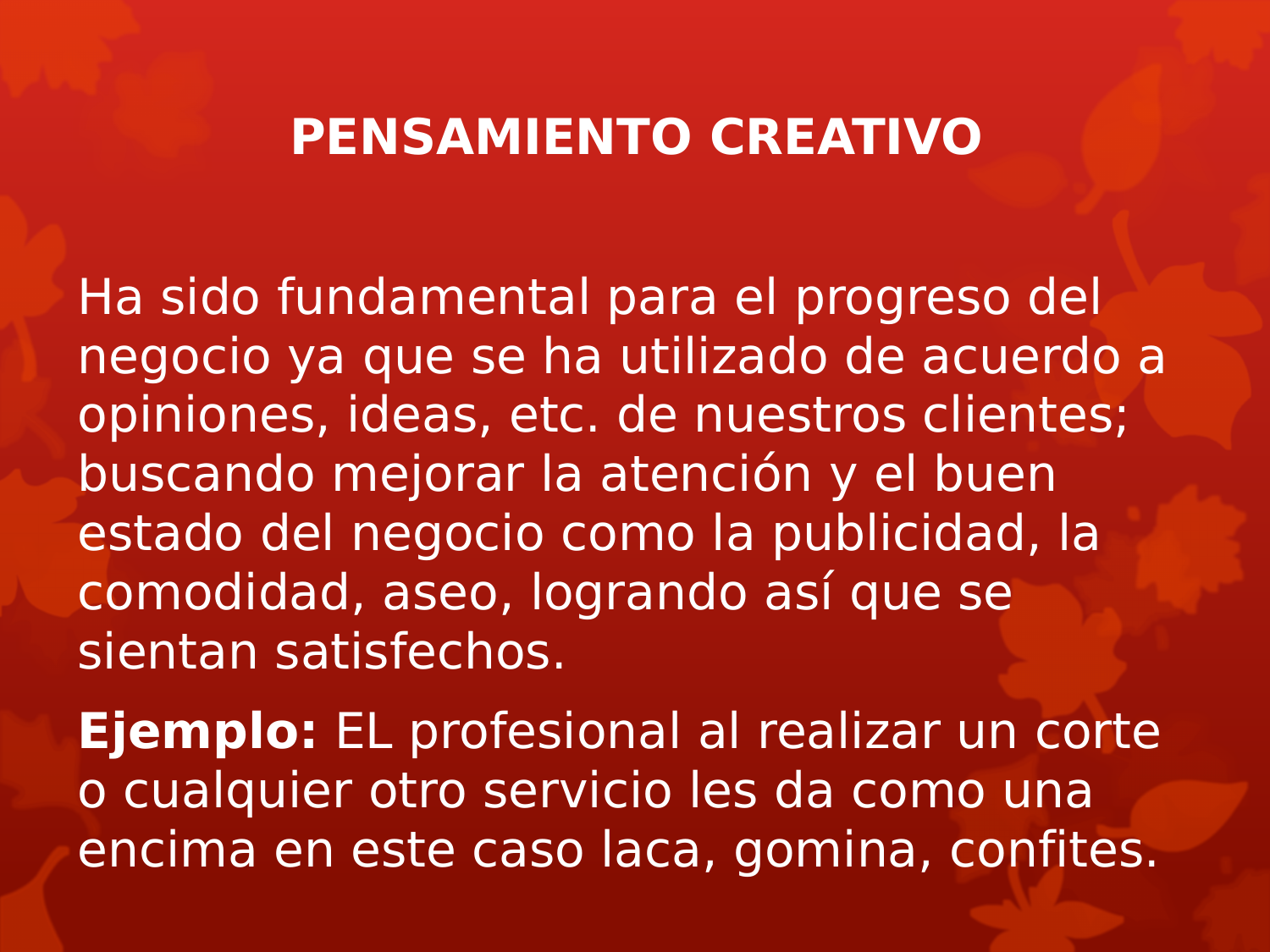

PENSAMIENTO CREATIVO

Ha sido fundamental para el progreso del negocio ya que se ha utilizado de acuerdo a opiniones, ideas, etc. de nuestros clientes; buscando mejorar la atención y el buen estado del negocio como la publicidad, la comodidad, aseo, logrando así que se sientan satisfechos.
Ejemplo: EL profesional al realizar un corte o cualquier otro servicio les da como una encima en este caso laca, gomina, confites.